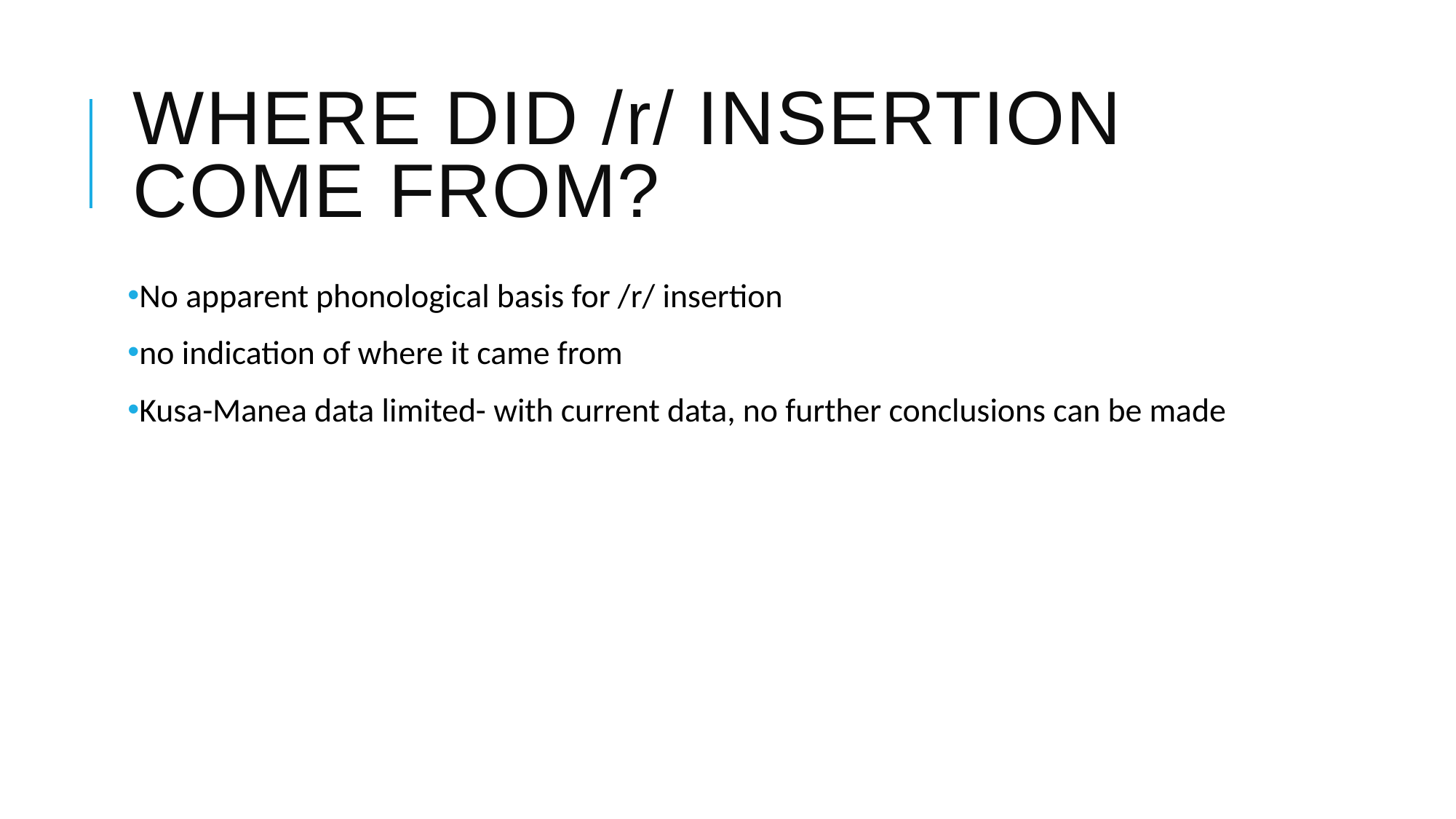

# Where did /r/ insertion come from?
No apparent phonological basis for /r/ insertion
no indication of where it came from
Kusa-Manea data limited- with current data, no further conclusions can be made